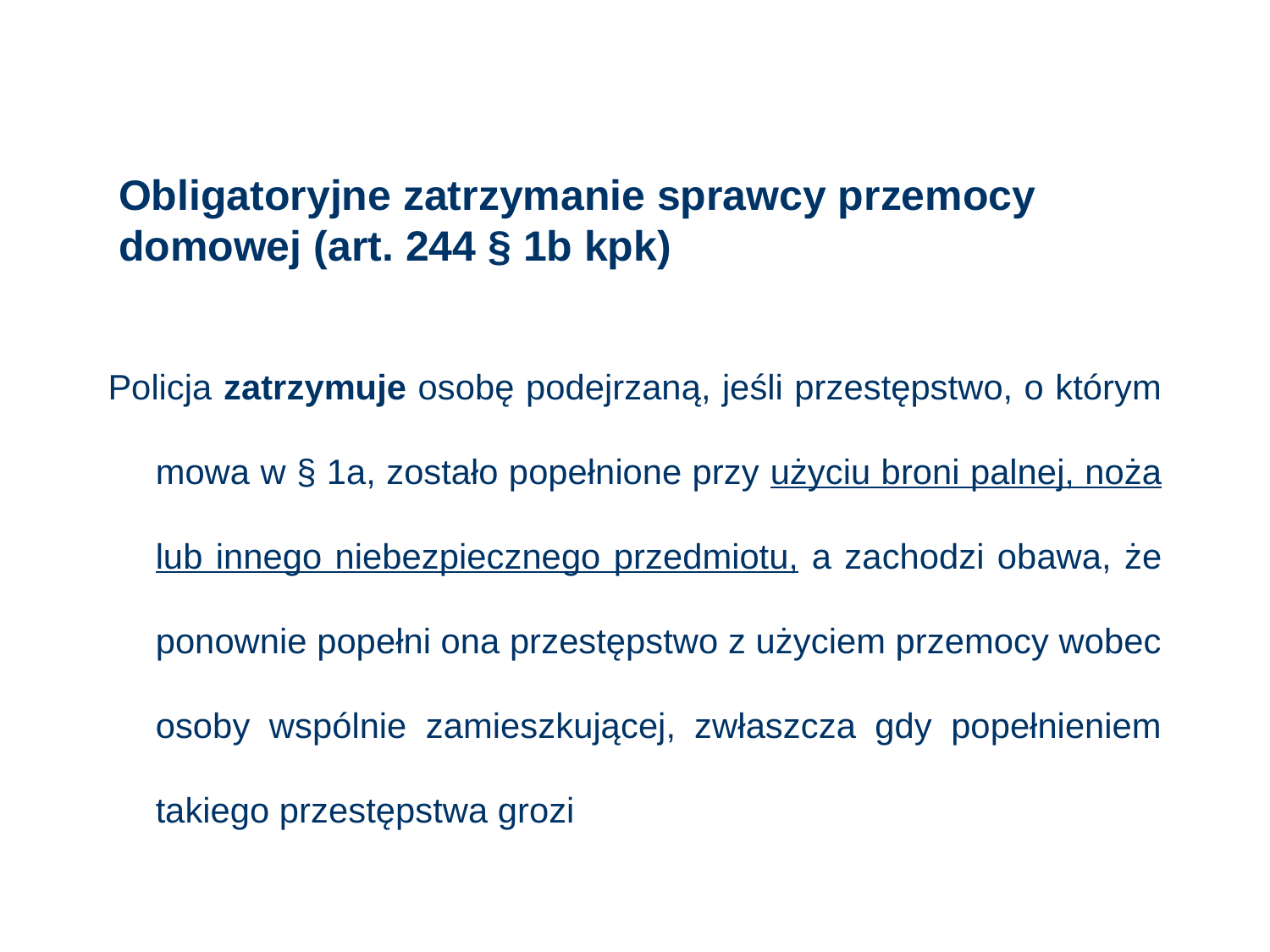

# Obligatoryjne zatrzymanie sprawcy przemocy domowej (art. 244 § 1b kpk)
Policja zatrzymuje osobę podejrzaną, jeśli przestępstwo, o którym mowa w § 1a, zostało popełnione przy użyciu broni palnej, noża lub innego niebezpiecznego przedmiotu, a zachodzi obawa, że ponownie popełni ona przestępstwo z użyciem przemocy wobec osoby wspólnie zamieszkującej, zwłaszcza gdy popełnieniem takiego przestępstwa grozi
54